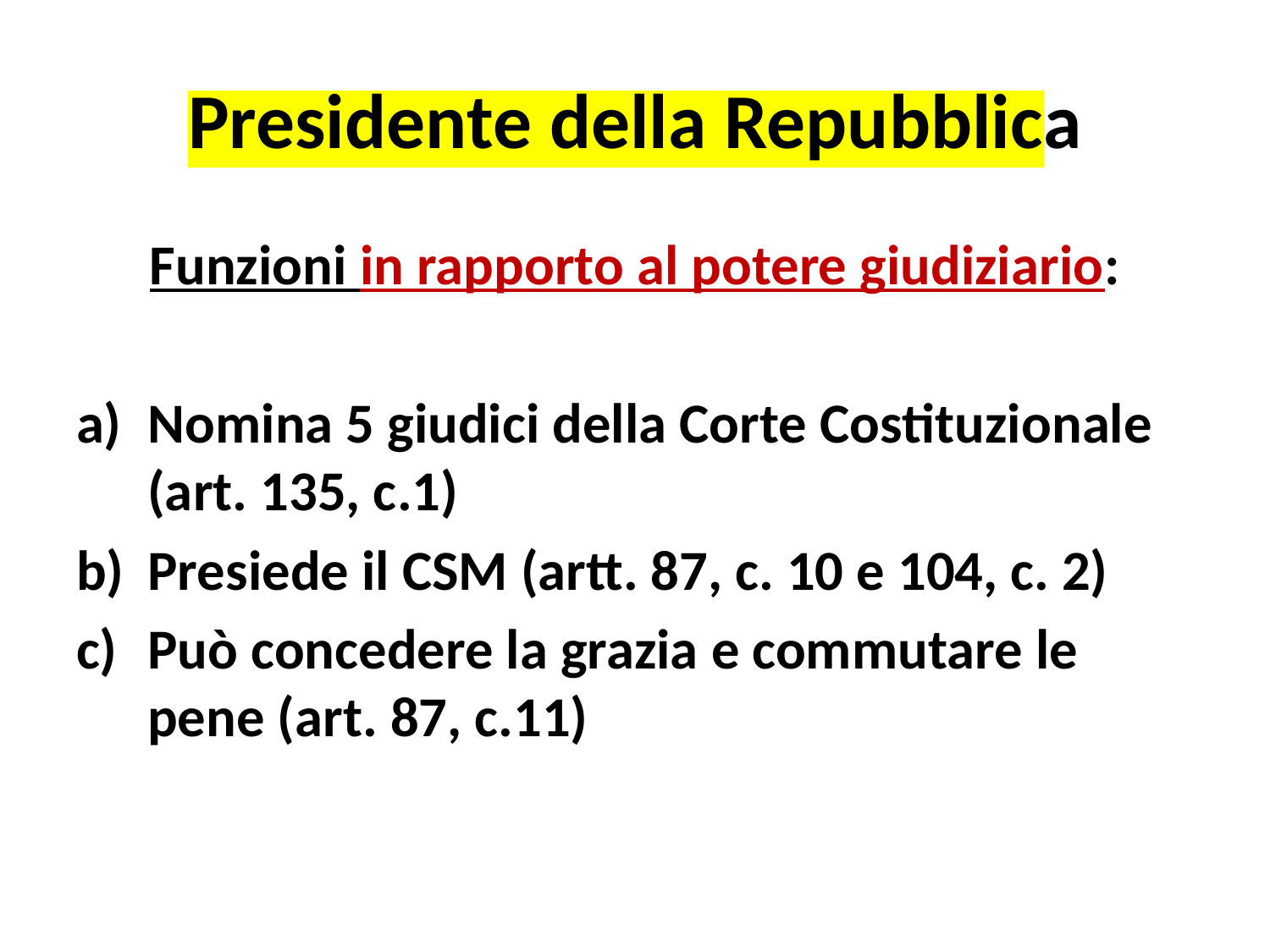

# Presidente della Repubblica
Funzioni in rapporto al potere giudiziario:

Nomina 5 giudici della Corte Costituzionale (art. 135, c.1)
Presiede il CSM (artt. 87, c. 10 e 104, c. 2)
Può concedere la grazia e commutare le pene (art. 87, c.11)